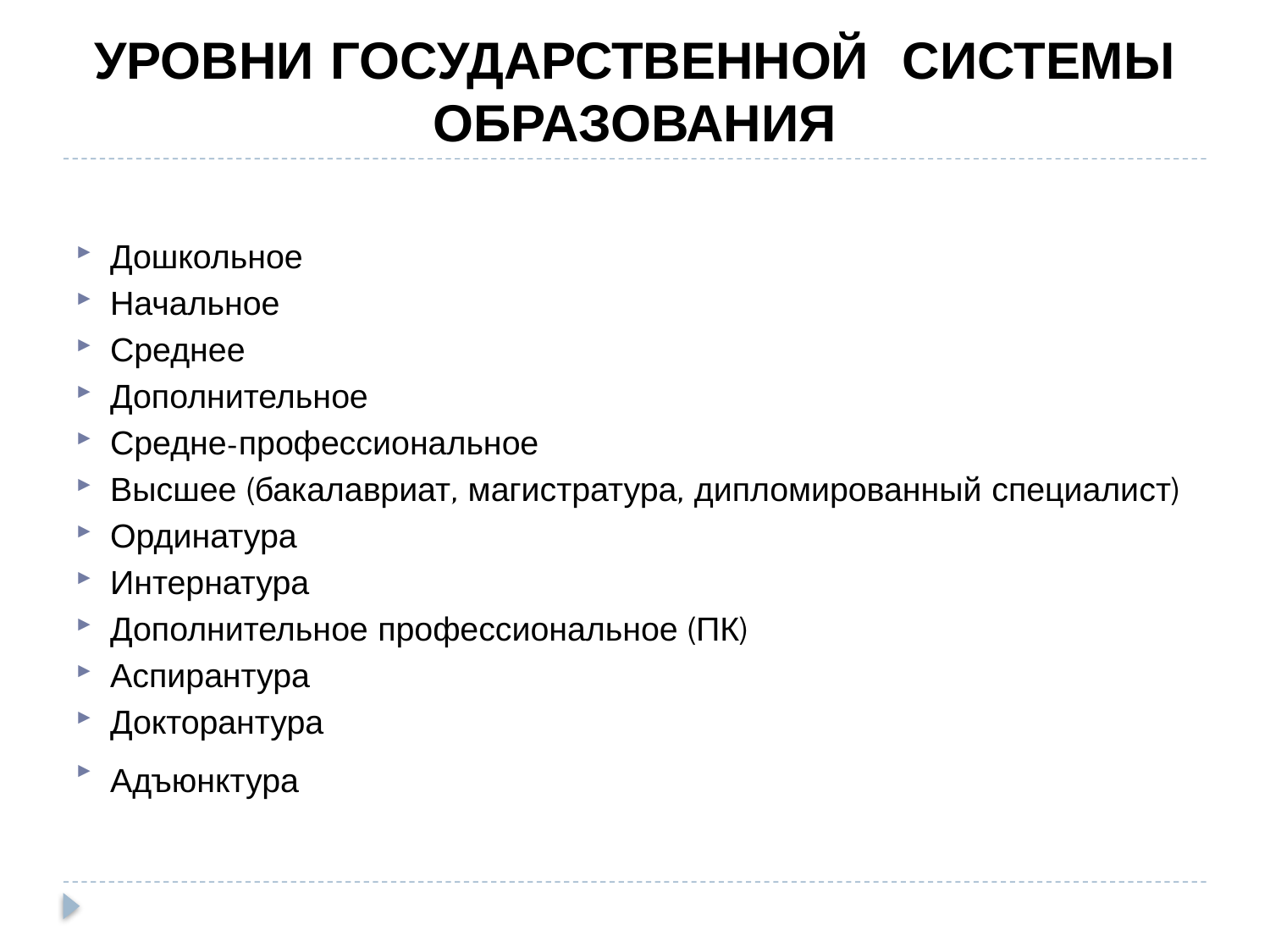

# УРОВНИ ГОСУДАРСТВЕННОЙ  СИСТЕМЫ ОБРАЗОВАНИЯ

Дошкольное
Начальное
Среднее
Дополнительное
Средне-профессиональное
Высшее (бакалавриат, магистратура, дипломированный специалист)
Ординатура
Интернатура
Дополнительное профессиональное (ПК)
Аспирантура
Докторантура
Адъюнктура